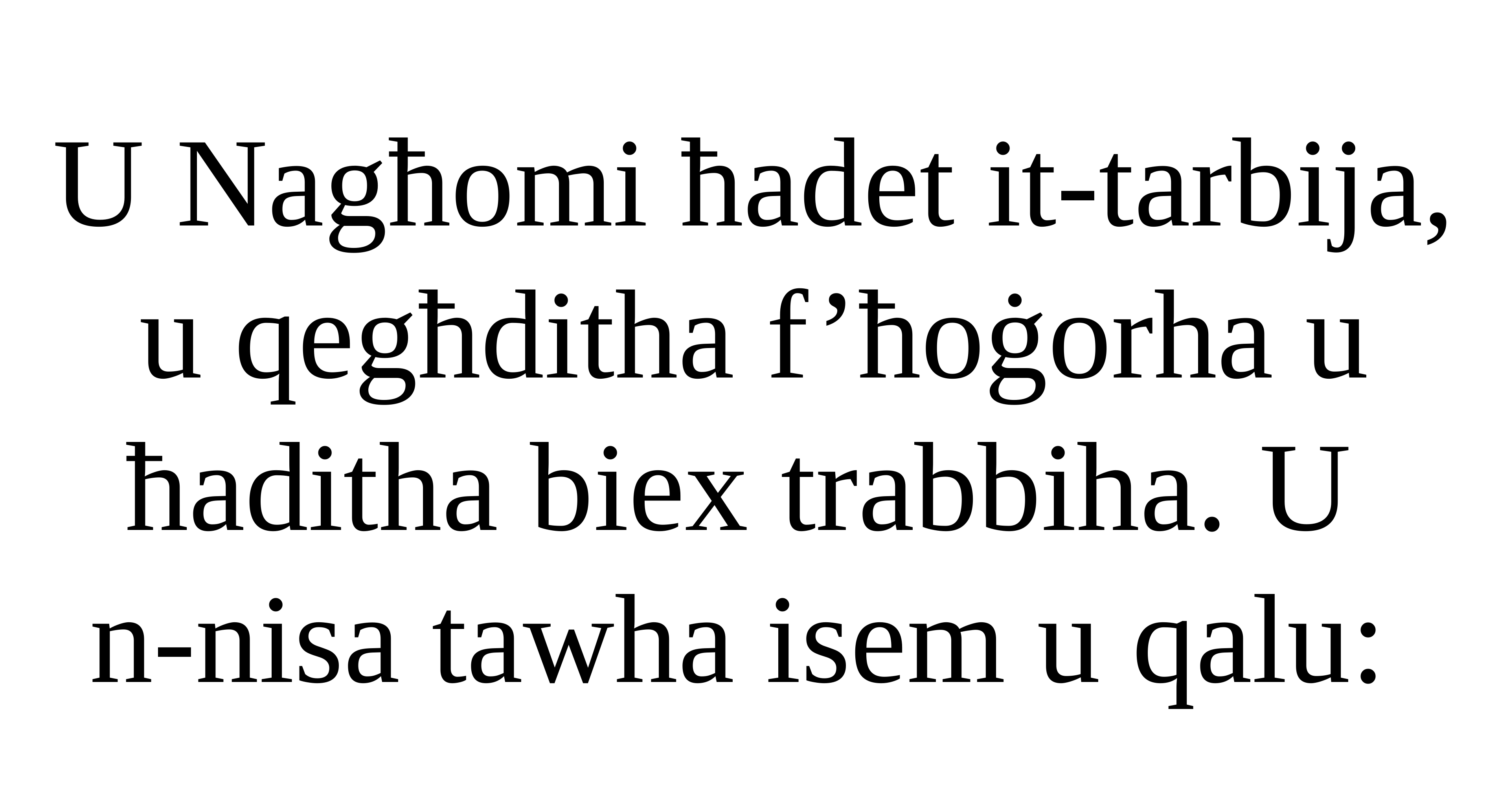

U Nagħomi ħadet it-tarbija,
u qegħditha f’ħoġorha u ħaditha biex trabbiha. U
n-nisa tawha isem u qalu: